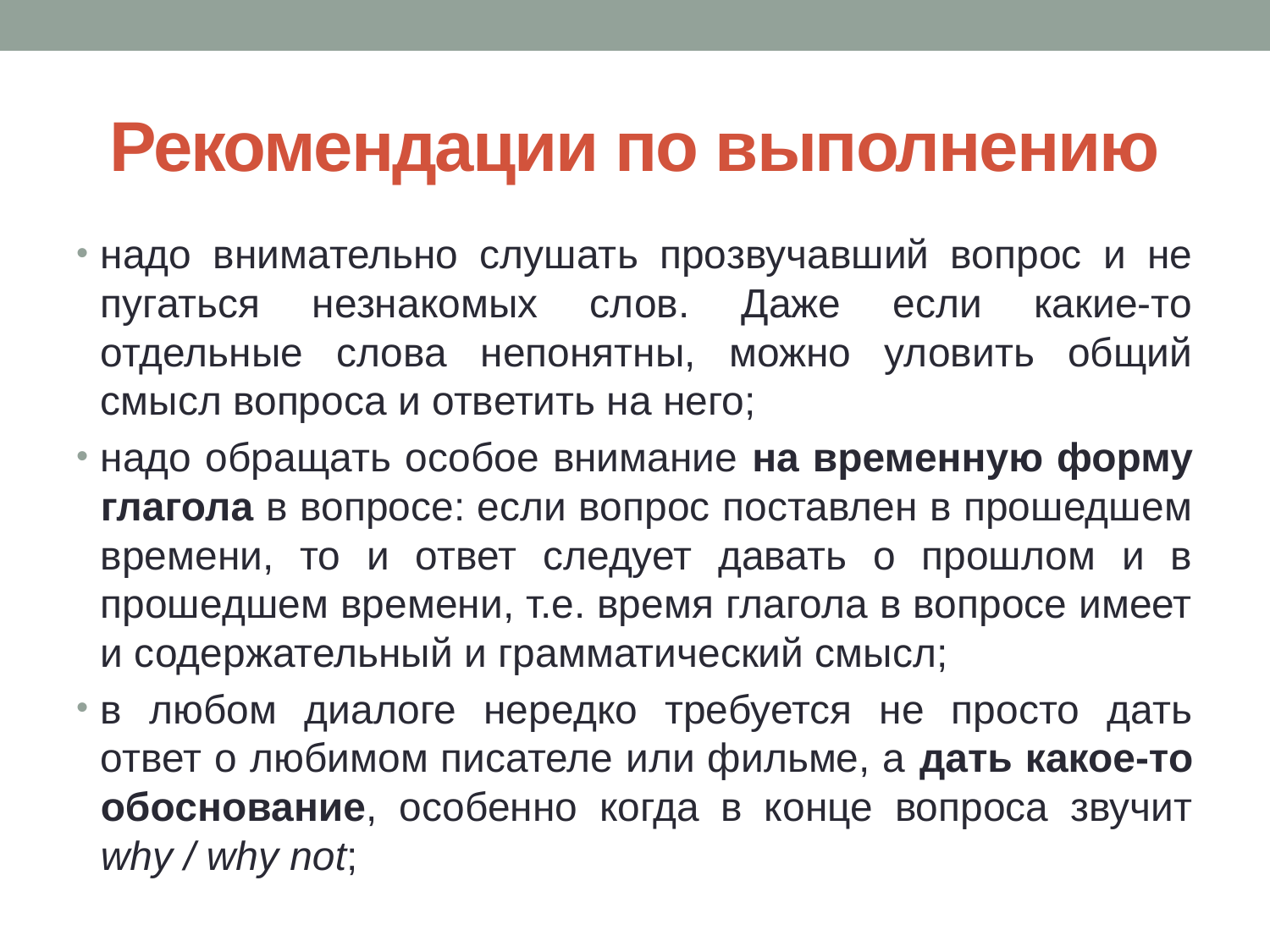

# Рекомендации по выполнению
надо внимательно слушать прозвучавший вопрос и не пугаться незнакомых слов. Даже если какие-то отдельные слова непонятны, можно уловить общий смысл вопроса и ответить на него;
надо обращать особое внимание на временную форму глагола в вопросе: если вопрос поставлен в прошедшем времени, то и ответ следует давать о прошлом и в прошедшем времени, т.е. время глагола в вопросе имеет и содержательный и грамматический смысл;
в любом диалоге нередко требуется не просто дать ответ о любимом писателе или фильме, а дать какое-то обоснование, особенно когда в конце вопроса звучит why / why not;